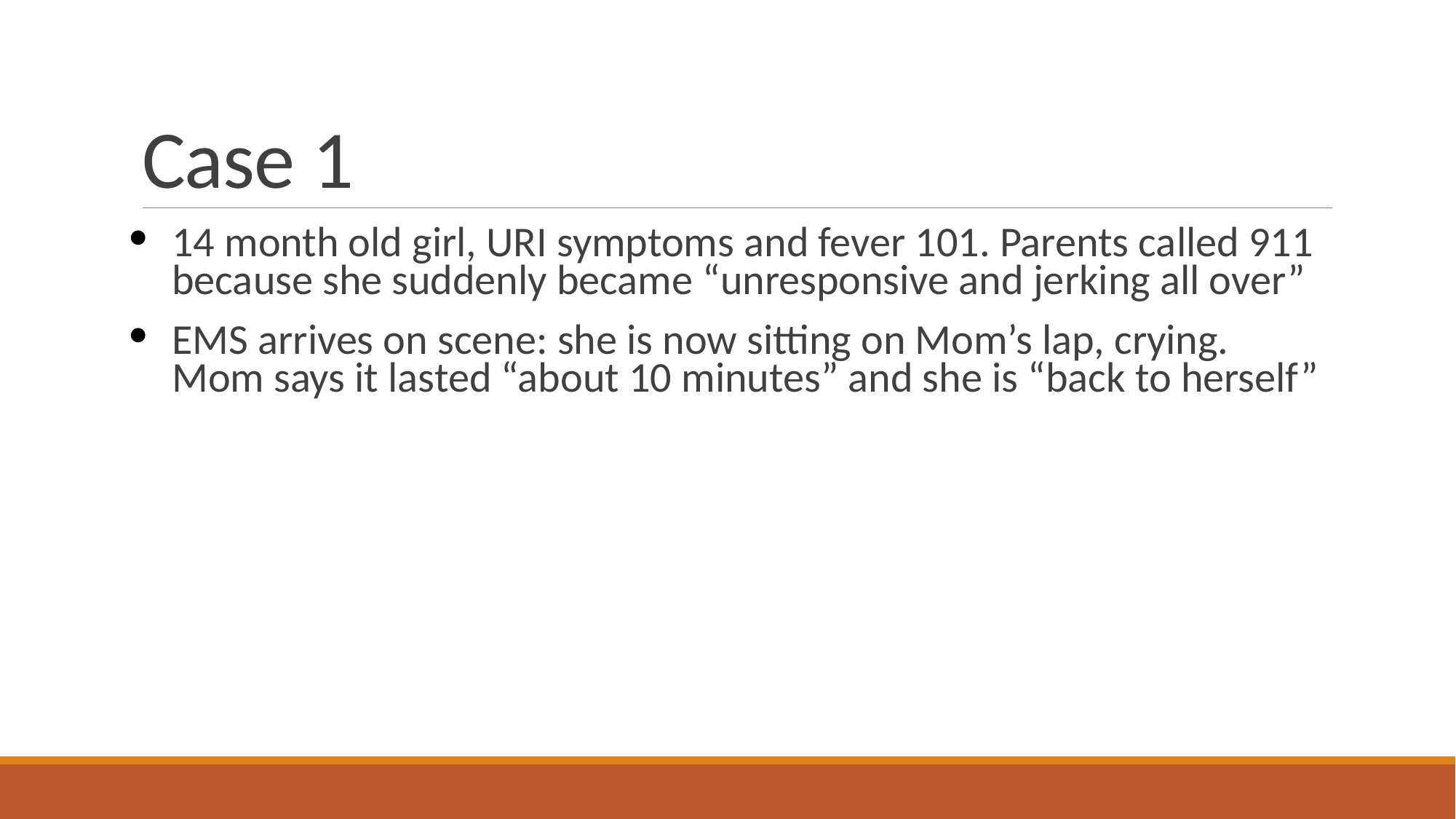

# Case 1
14 month old girl, URI symptoms and fever 101. Parents called 911 because she suddenly became “unresponsive and jerking all over”
EMS arrives on scene: she is now sitting on Mom’s lap, crying. Mom says it lasted “about 10 minutes” and she is “back to herself”